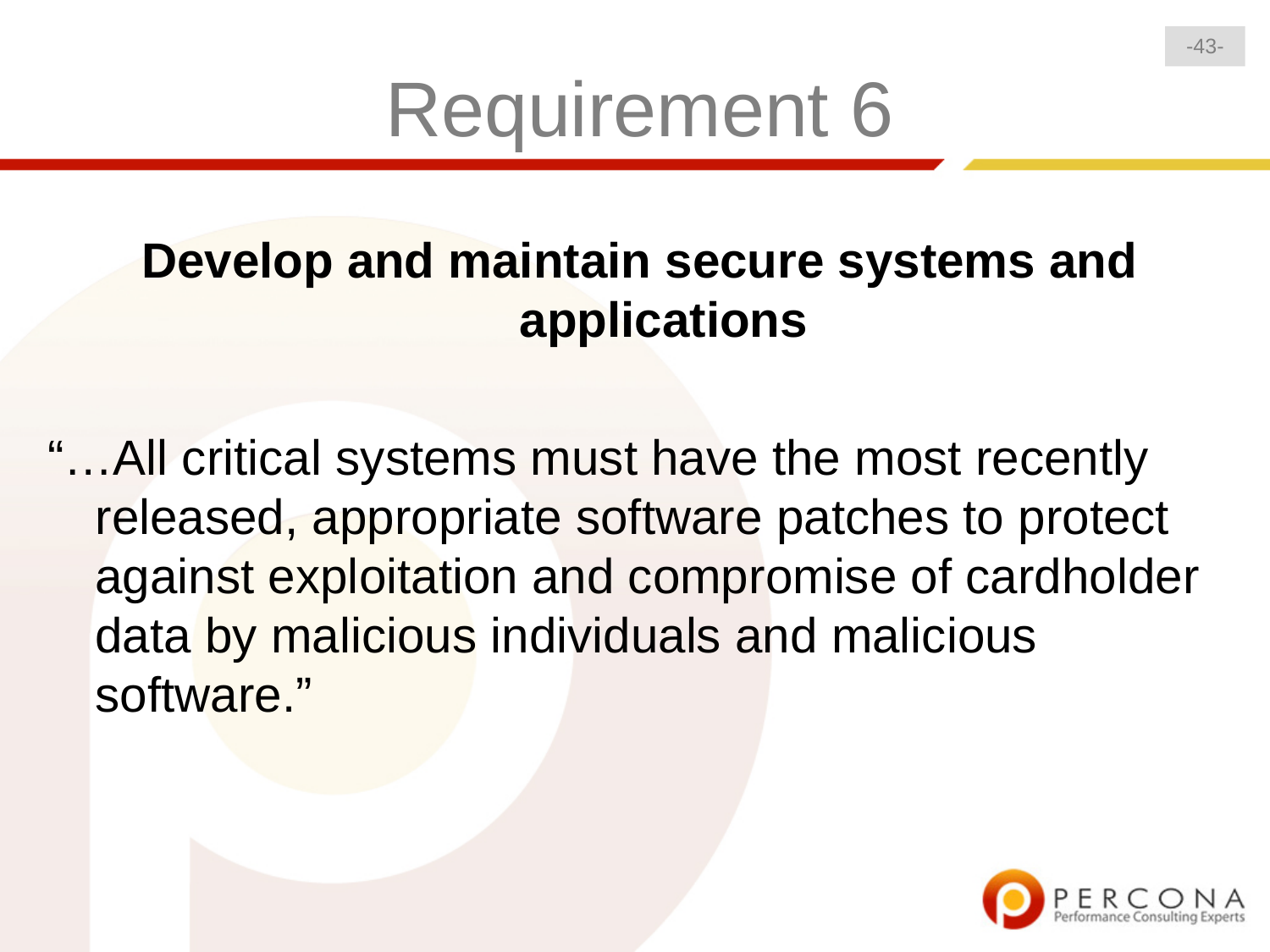

-43-
# Requirement 6
Develop and maintain secure systems and applications

“…All critical systems must have the most recently released, appropriate software patches to protect against exploitation and compromise of cardholder data by malicious individuals and malicious software.”